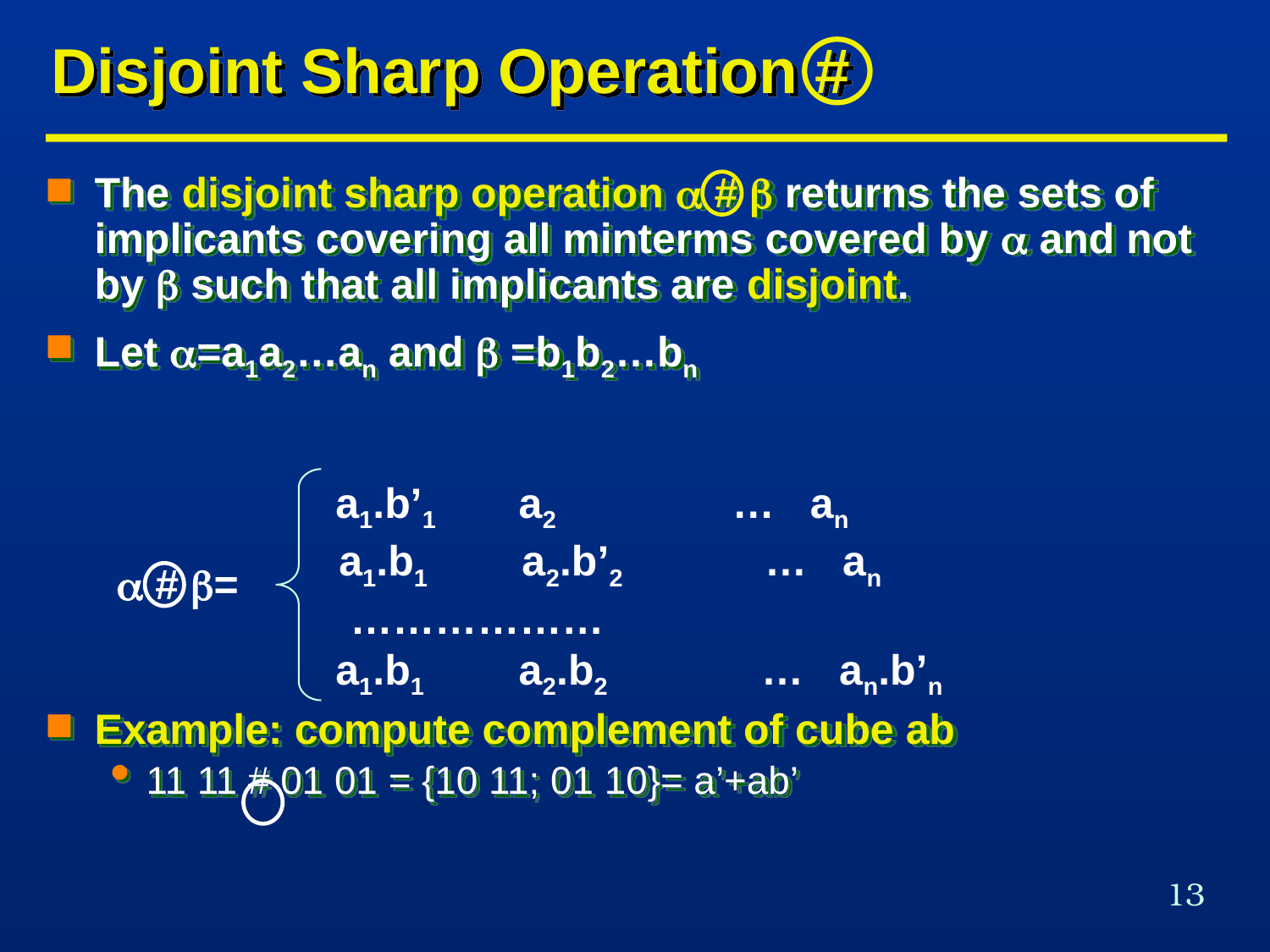

# Disjoint Sharp Operation #

The disjoint sharp operation α # β returns the sets of implicants covering all minterms covered by α and not by β such that all implicants are disjoint.
Let α=a1a2…an and β =b1b2…bn

Example: compute complement of cube ab
11 11 # 01 01 = {10 11; 01 10}= a’+ab’

 	  a1.b’1       a2                          …   an
             a1.b1        a2.b’2            …   an
              ………………
	  a1.b1        a2.b2             …   an.b’n
α # β=